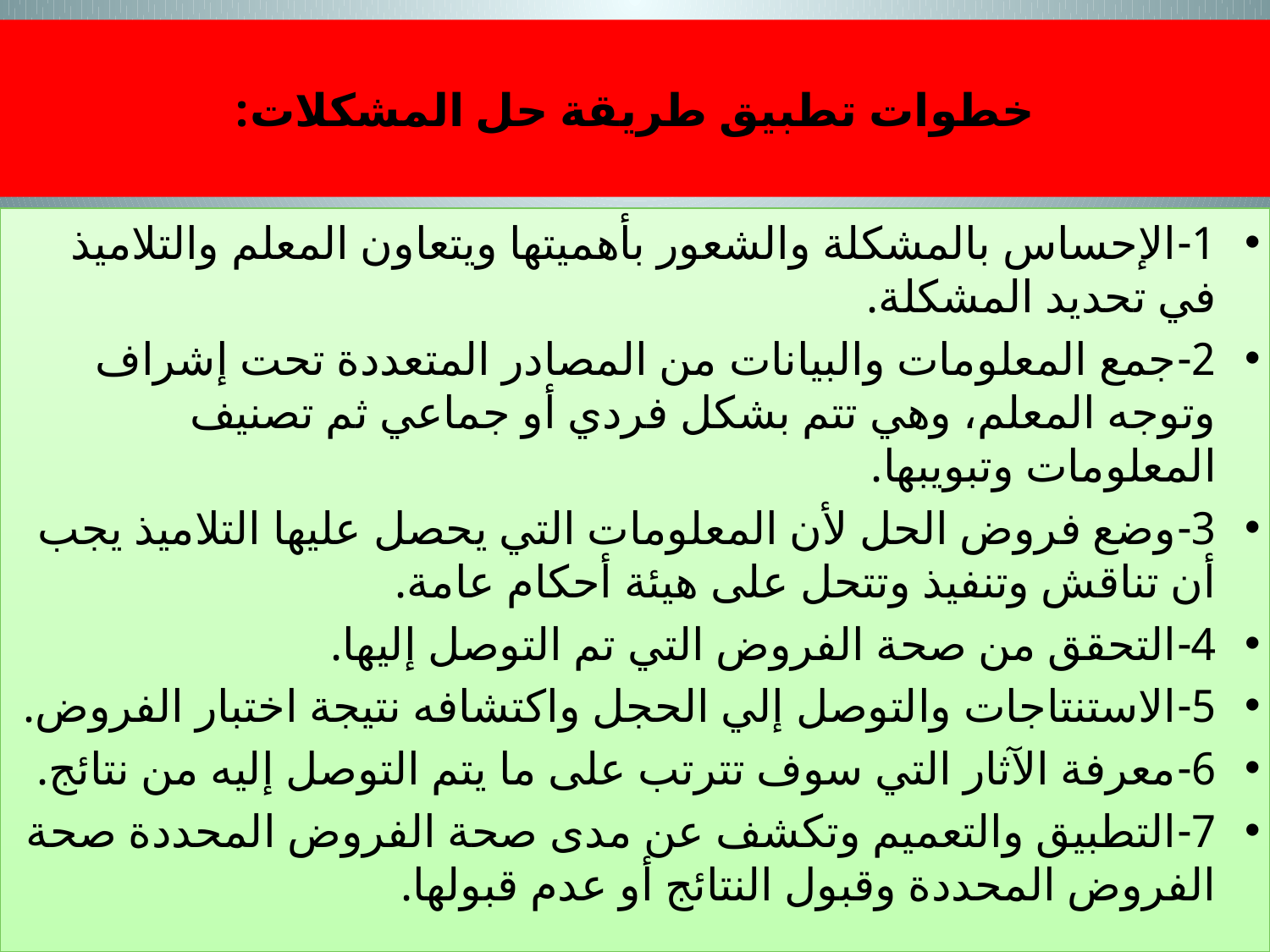

# خطوات تطبيق طريقة حل المشكلات:
1-الإحساس بالمشكلة والشعور بأهميتها ويتعاون المعلم والتلاميذ في تحديد المشكلة.
2-جمع المعلومات والبيانات من المصادر المتعددة تحت إشراف وتوجه المعلم، وهي تتم بشكل فردي أو جماعي ثم تصنيف المعلومات وتبويبها.
3-وضع فروض الحل لأن المعلومات التي يحصل عليها التلاميذ يجب أن تناقش وتنفيذ وتتحل على هيئة أحكام عامة.
4-التحقق من صحة الفروض التي تم التوصل إليها.
5-الاستنتاجات والتوصل إلي الحجل واكتشافه نتيجة اختبار الفروض.
6-معرفة الآثار التي سوف تترتب على ما يتم التوصل إليه من نتائج.
7-التطبيق والتعميم وتكشف عن مدى صحة الفروض المحددة صحة الفروض المحددة وقبول النتائج أو عدم قبولها.